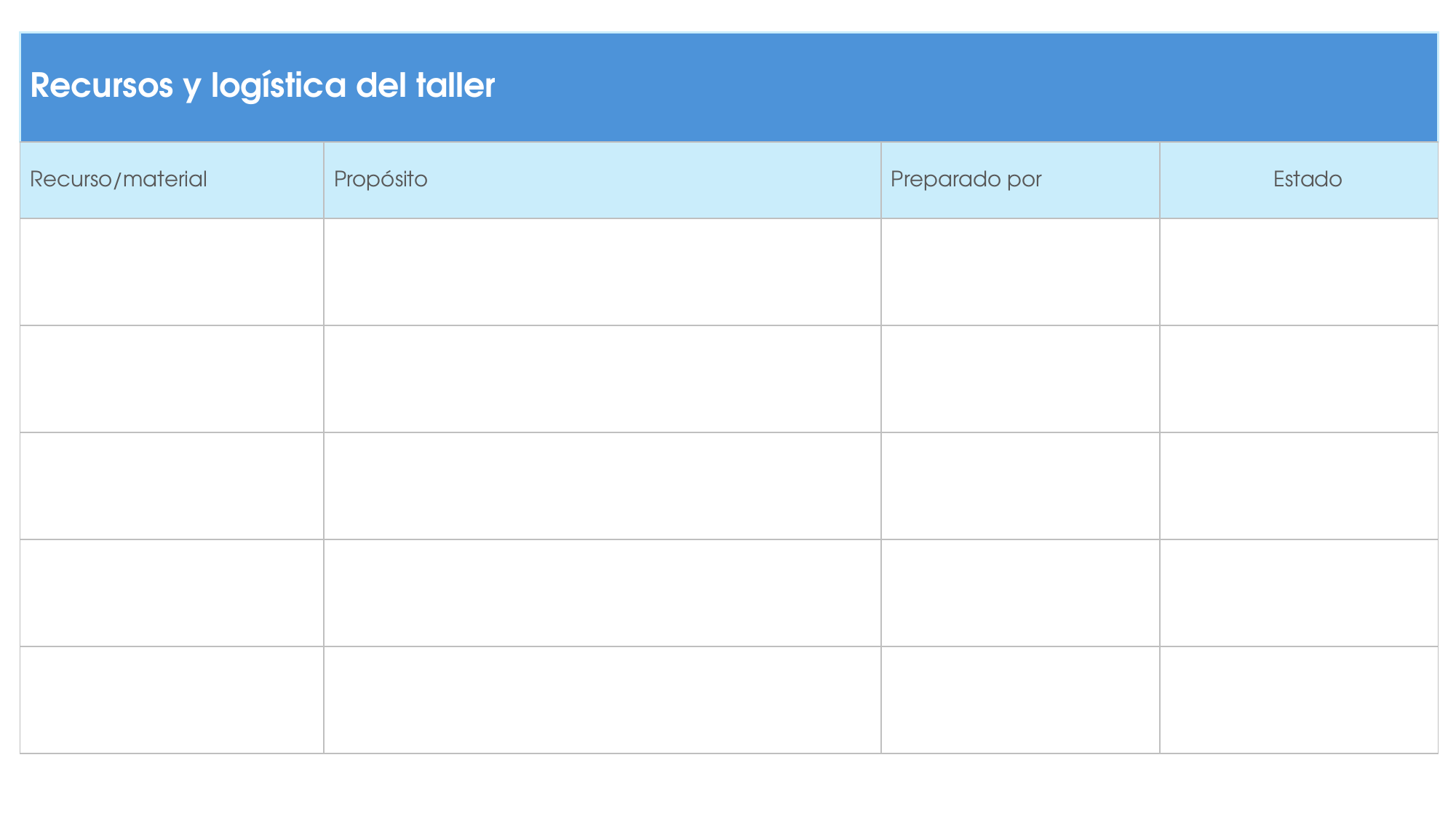

| Recursos y logística del taller |  |  |  |
| --- | --- | --- | --- |
| Recurso/material | Propósito | Preparado por | Estado |
|  |  |  |  |
|  |  |  |  |
|  |  |  |  |
|  |  |  |  |
|  |  |  |  |